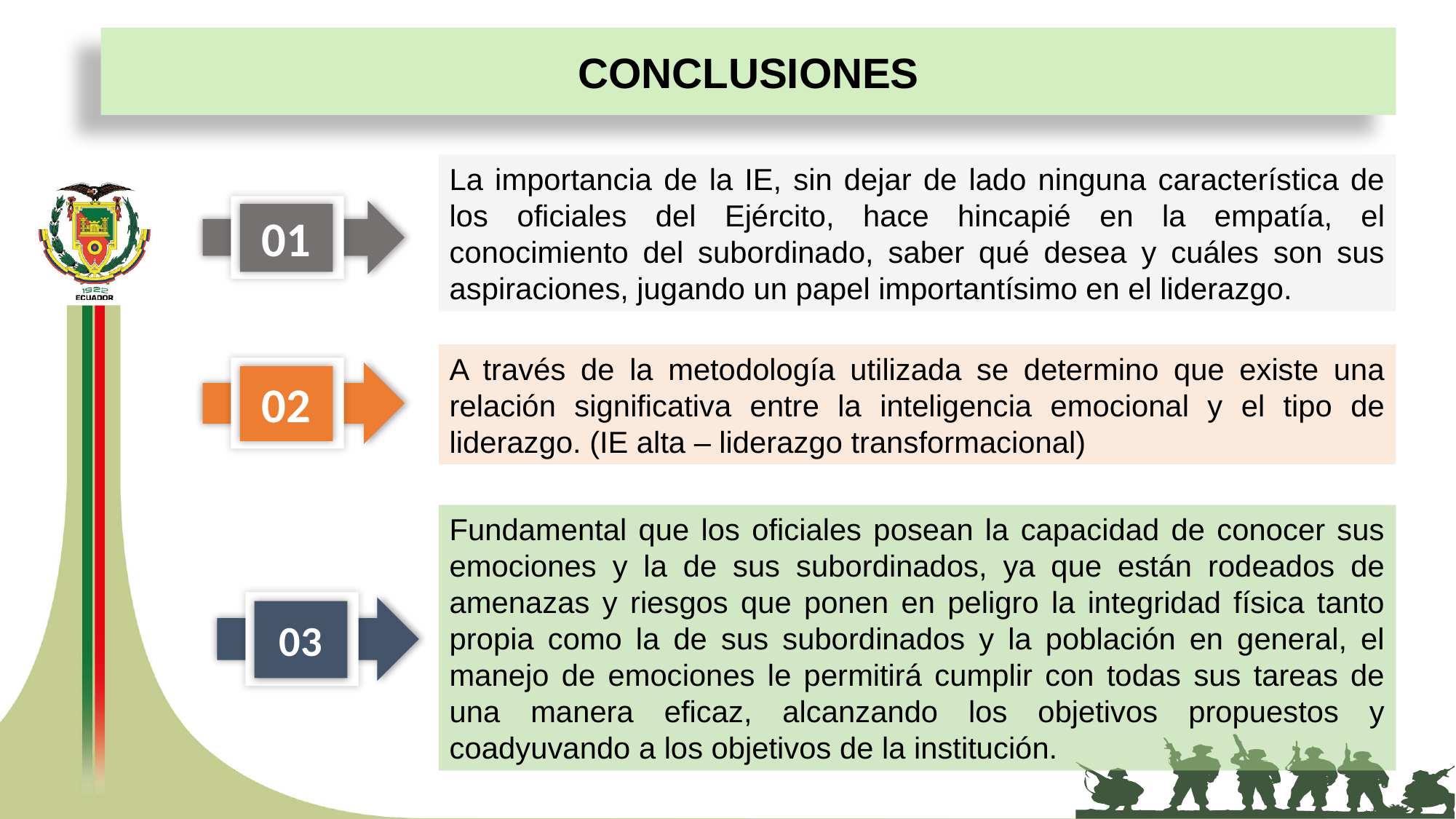

CONCLUSIONES
La importancia de la IE, sin dejar de lado ninguna característica de los oficiales del Ejército, hace hincapié en la empatía, el conocimiento del subordinado, saber qué desea y cuáles son sus aspiraciones, jugando un papel importantísimo en el liderazgo.

01
A través de la metodología utilizada se determino que existe una relación significativa entre la inteligencia emocional y el tipo de liderazgo. (IE alta – liderazgo transformacional)

02
Fundamental que los oficiales posean la capacidad de conocer sus emociones y la de sus subordinados, ya que están rodeados de amenazas y riesgos que ponen en peligro la integridad física tanto propia como la de sus subordinados y la población en general, el manejo de emociones le permitirá cumplir con todas sus tareas de una manera eficaz, alcanzando los objetivos propuestos y coadyuvando a los objetivos de la institución.

03